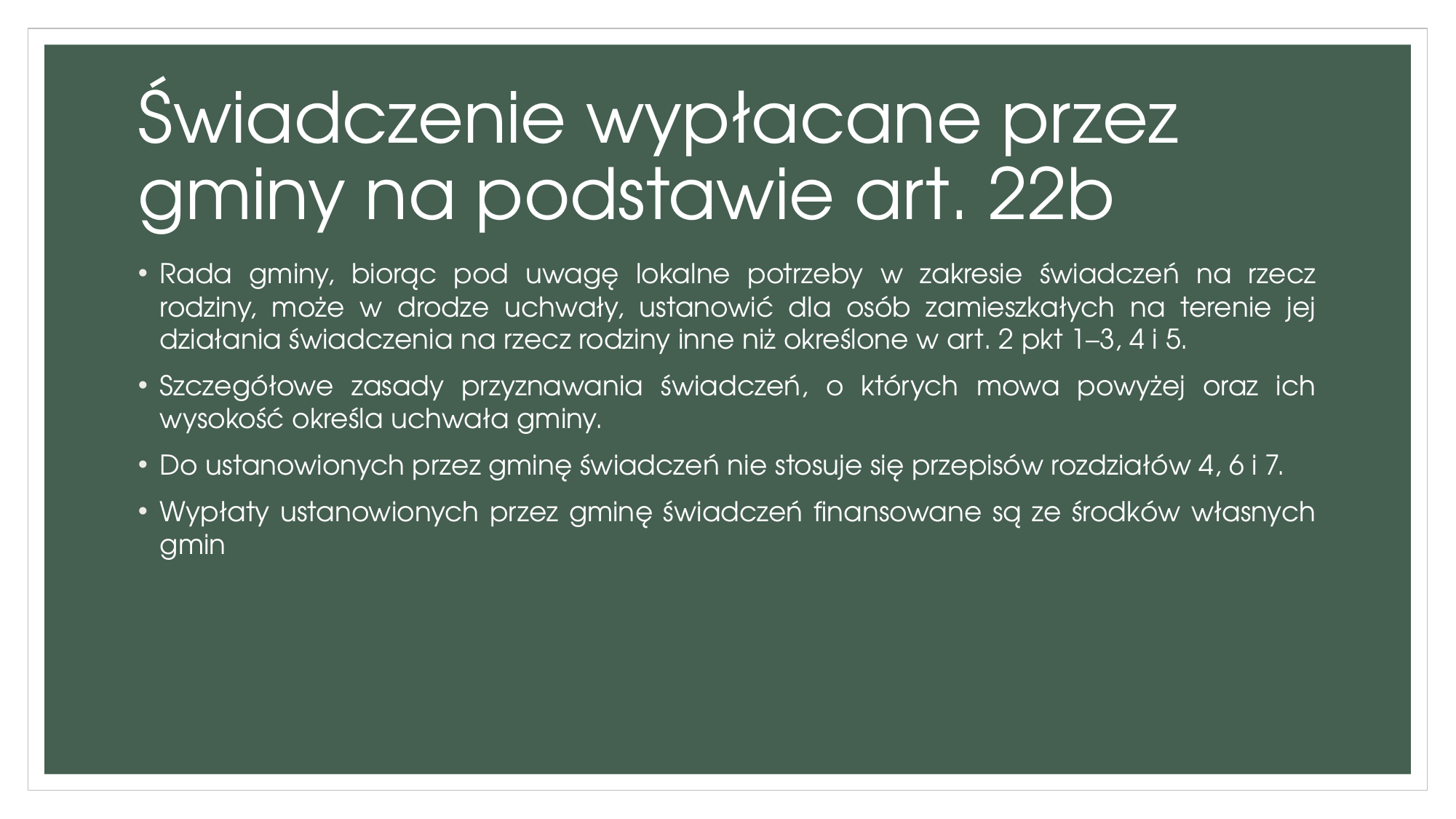

# Świadczenie wypłacane przez gminy na podstawie art. 22b
Rada gminy, biorąc pod uwagę lokalne potrzeby w zakresie świadczeń na rzecz rodziny, może w drodze uchwały, ustanowić dla osób zamieszkałych na terenie jej działania świadczenia na rzecz rodziny inne niż określone w art. 2 pkt 1–3, 4 i 5.
Szczegółowe zasady przyznawania świadczeń, o których mowa powyżej oraz ich wysokość określa uchwała gminy.
Do ustanowionych przez gminę świadczeń nie stosuje się przepisów rozdziałów 4, 6 i 7.
Wypłaty ustanowionych przez gminę świadczeń finansowane są ze środków własnych gmin